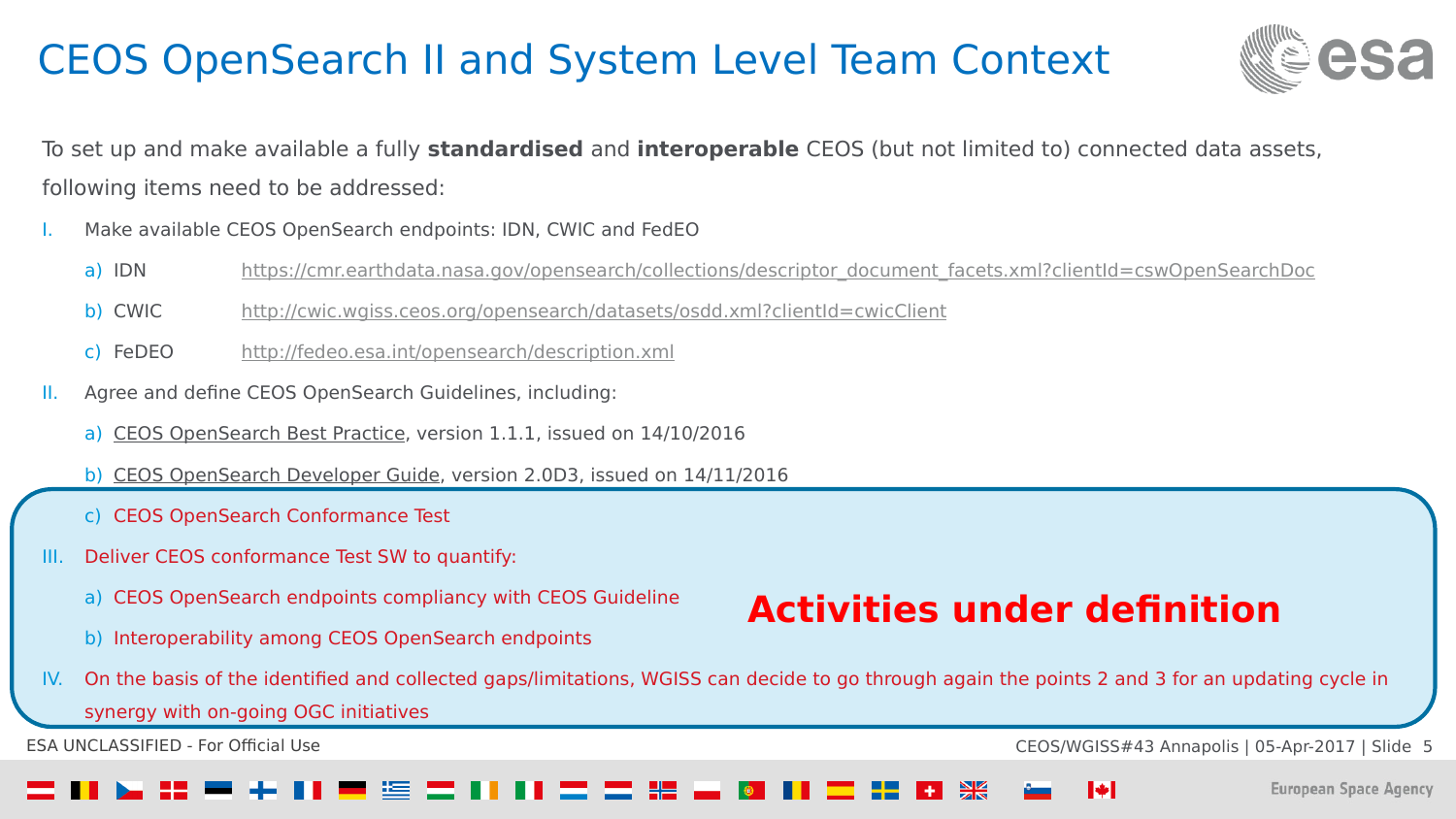

# CEOS OpenSearch II and System Level Team Context
To set up and make available a fully standardised and interoperable CEOS (but not limited to) connected data assets, following items need to be addressed:
Make available CEOS OpenSearch endpoints: IDN, CWIC and FedEO
IDN	https://cmr.earthdata.nasa.gov/opensearch/collections/descriptor_document_facets.xml?clientId=cswOpenSearchDoc
CWIC	http://cwic.wgiss.ceos.org/opensearch/datasets/osdd.xml?clientId=cwicClient
FeDEO	http://fedeo.esa.int/opensearch/description.xml
Agree and define CEOS OpenSearch Guidelines, including:
CEOS OpenSearch Best Practice, version 1.1.1, issued on 14/10/2016
CEOS OpenSearch Developer Guide, version 2.0D3, issued on 14/11/2016
CEOS OpenSearch Conformance Test
Deliver CEOS conformance Test SW to quantify:
CEOS OpenSearch endpoints compliancy with CEOS Guideline
Interoperability among CEOS OpenSearch endpoints
On the basis of the identified and collected gaps/limitations, WGISS can decide to go through again the points 2 and 3 for an updating cycle in synergy with on-going OGC initiatives
				Activities under definition